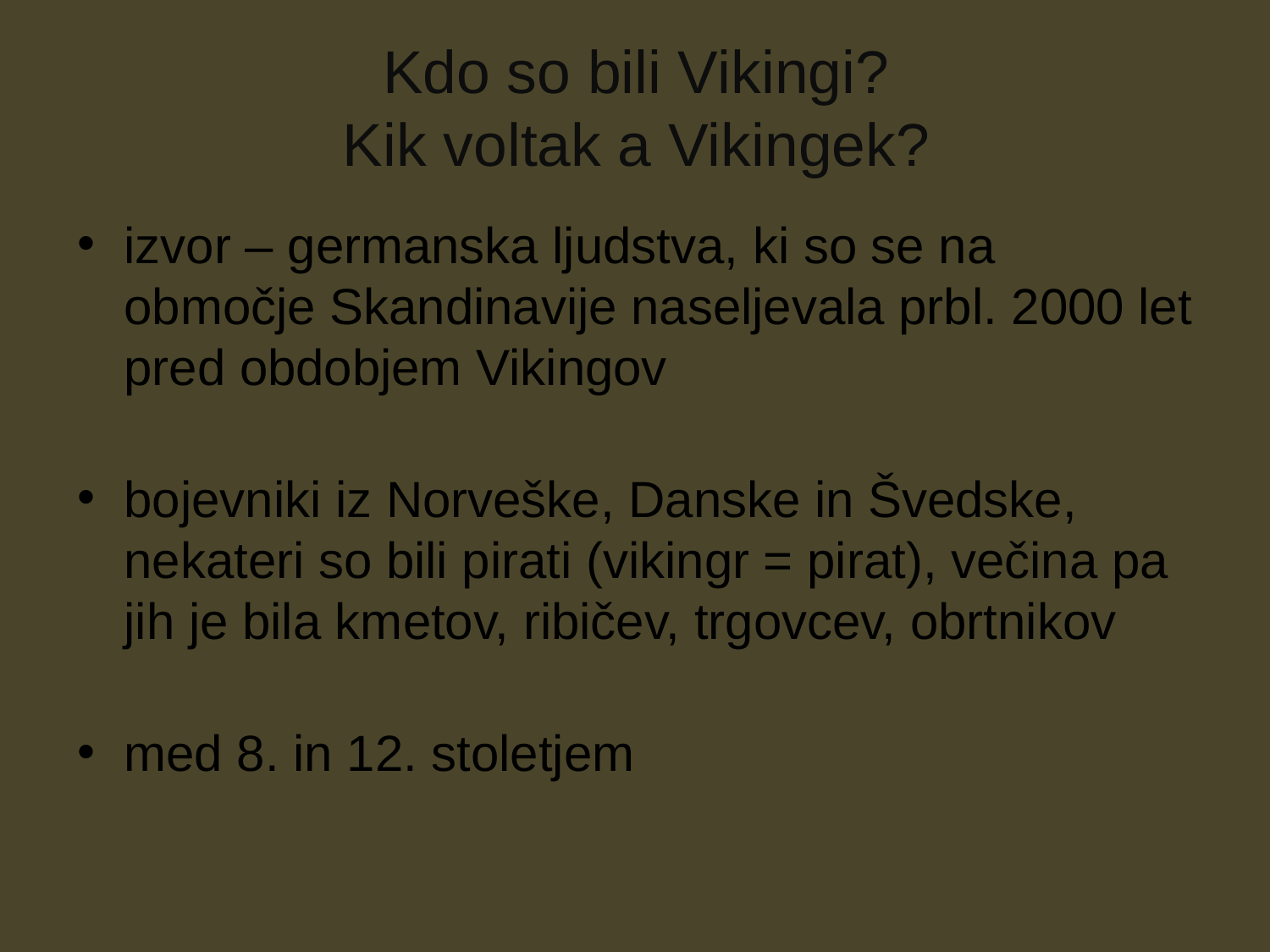

# Kdo so bili Vikingi? Kik voltak a Vikingek?
izvor – germanska ljudstva, ki so se na območje Skandinavije naseljevala prbl. 2000 let pred obdobjem Vikingov
bojevniki iz Norveške, Danske in Švedske, nekateri so bili pirati (vikingr = pirat), večina pa jih je bila kmetov, ribičev, trgovcev, obrtnikov
med 8. in 12. stoletjem